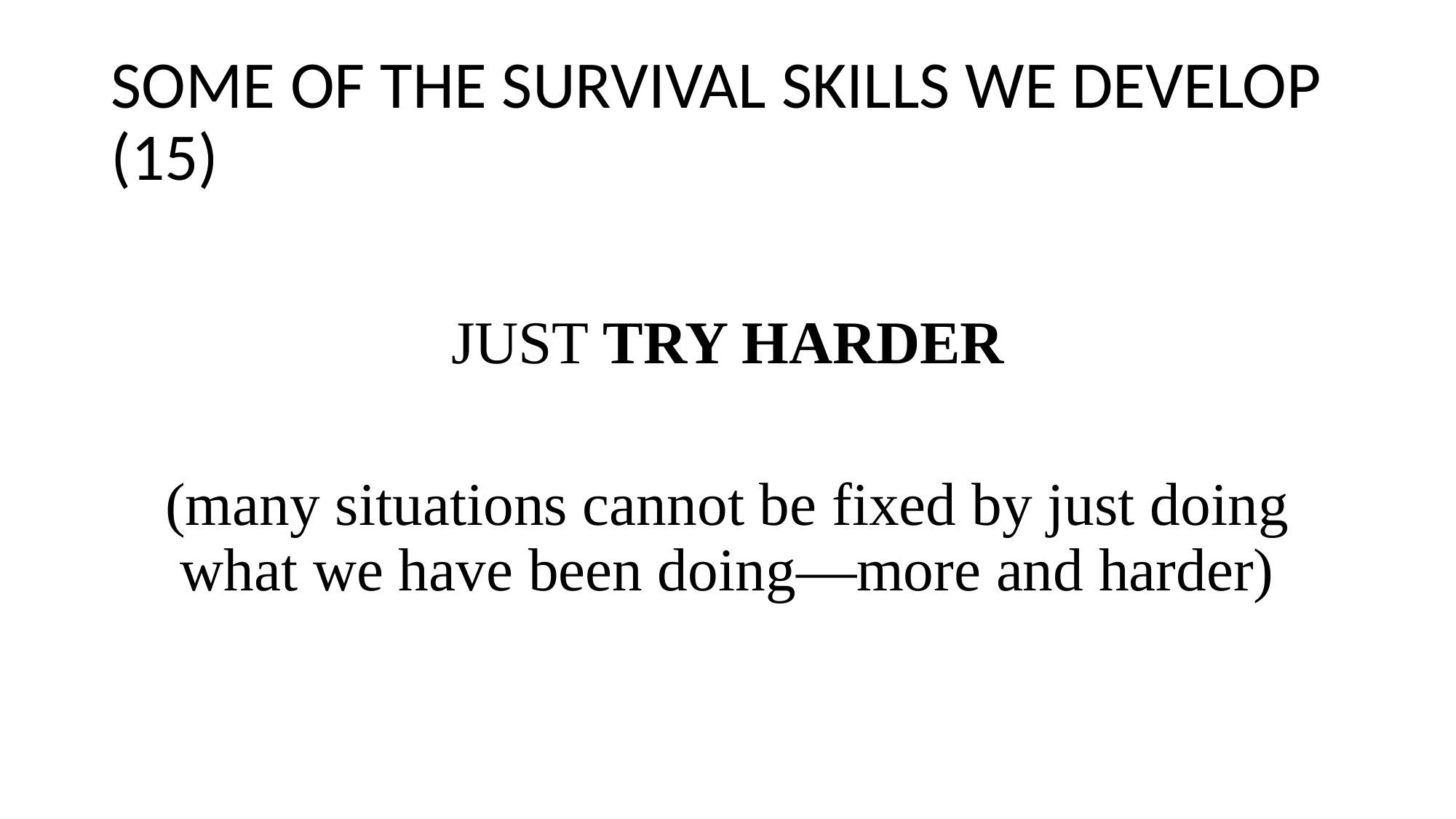

# SOME OF THE SURVIVAL SKILLS WE DEVELOP (15)

JUST TRY HARDER

(many situations cannot be fixed by just doing what we have been doing—more and harder)